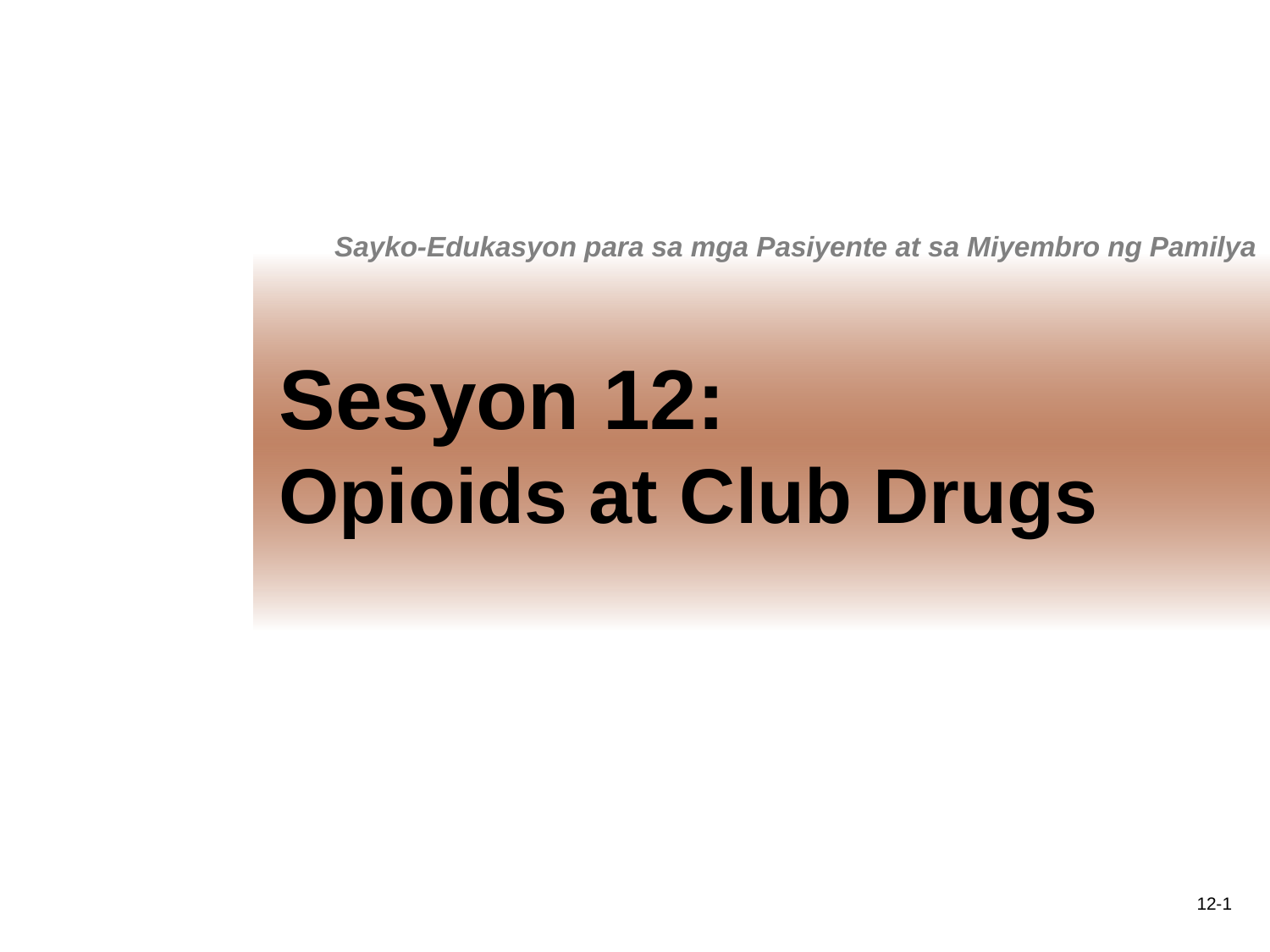

Sayko-Edukasyon para sa mga Pasiyente at sa Miyembro ng Pamilya
Sesyon 12:
Opioids at Club Drugs
12-1